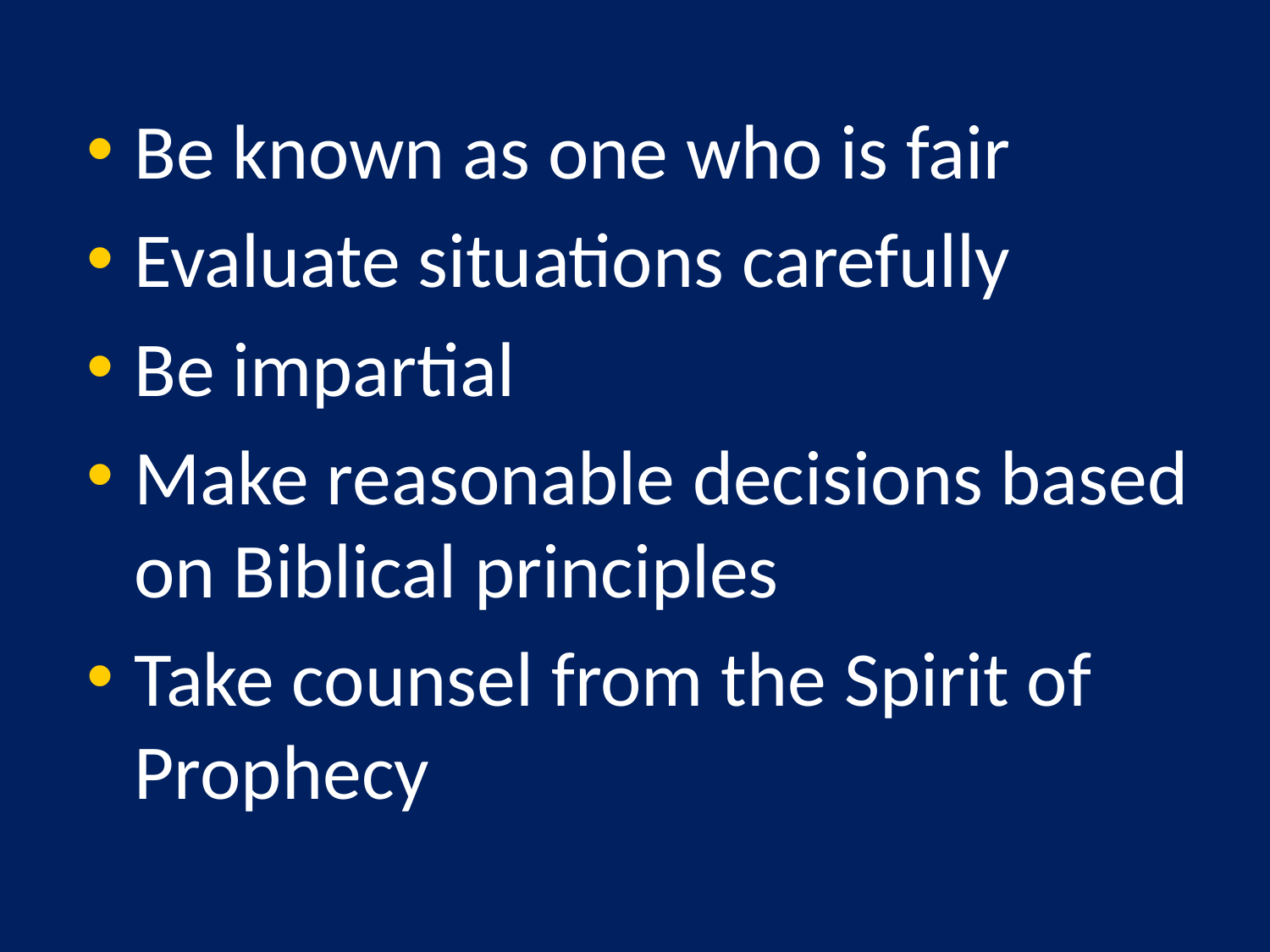

Be known as one who is fair
Evaluate situations carefully
Be impartial
Make reasonable decisions based on Biblical principles
Take counsel from the Spirit of Prophecy